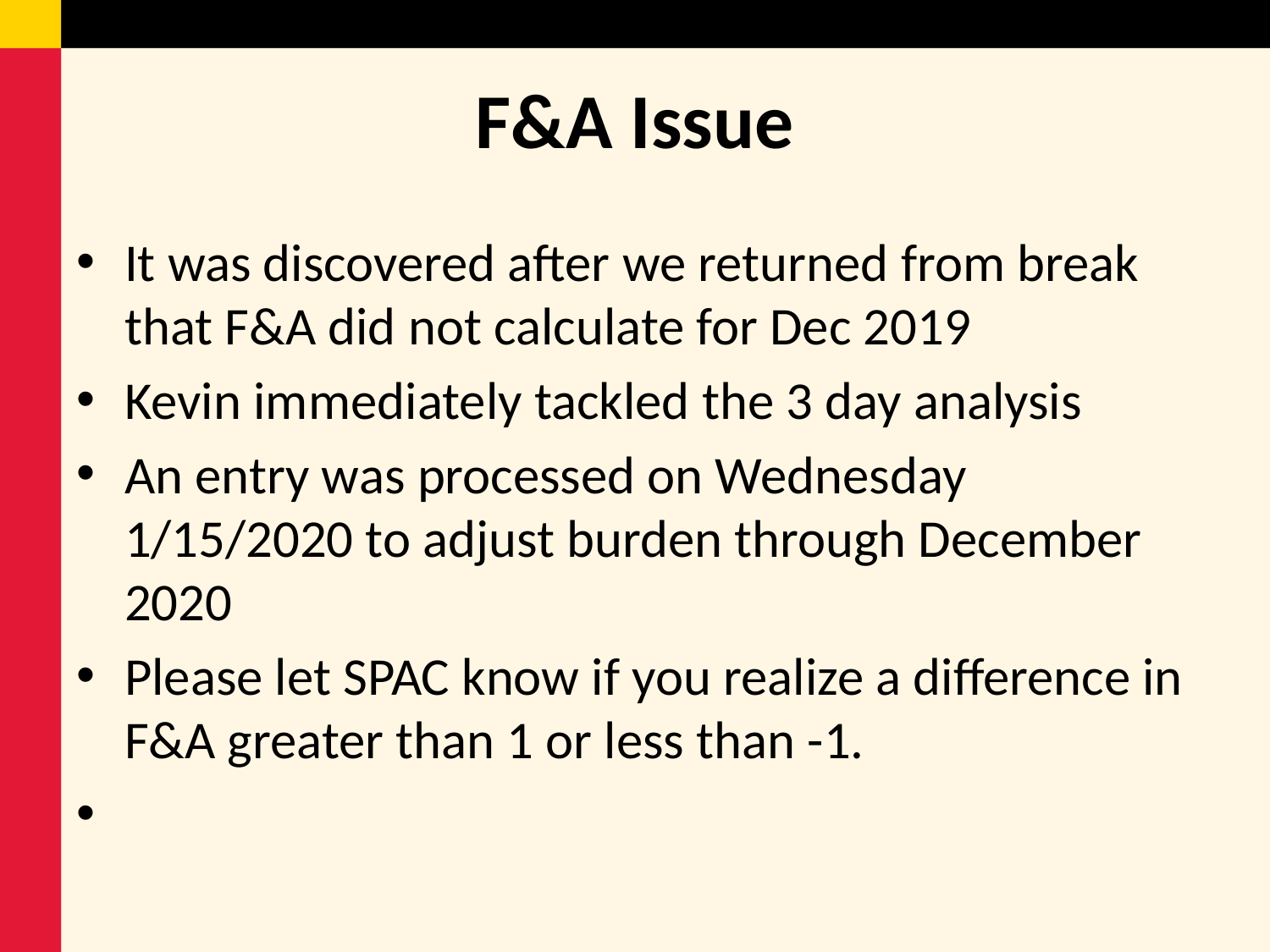

# F&A Issue
It was discovered after we returned from break that F&A did not calculate for Dec 2019
Kevin immediately tackled the 3 day analysis
An entry was processed on Wednesday 1/15/2020 to adjust burden through December 2020
Please let SPAC know if you realize a difference in F&A greater than 1 or less than -1.